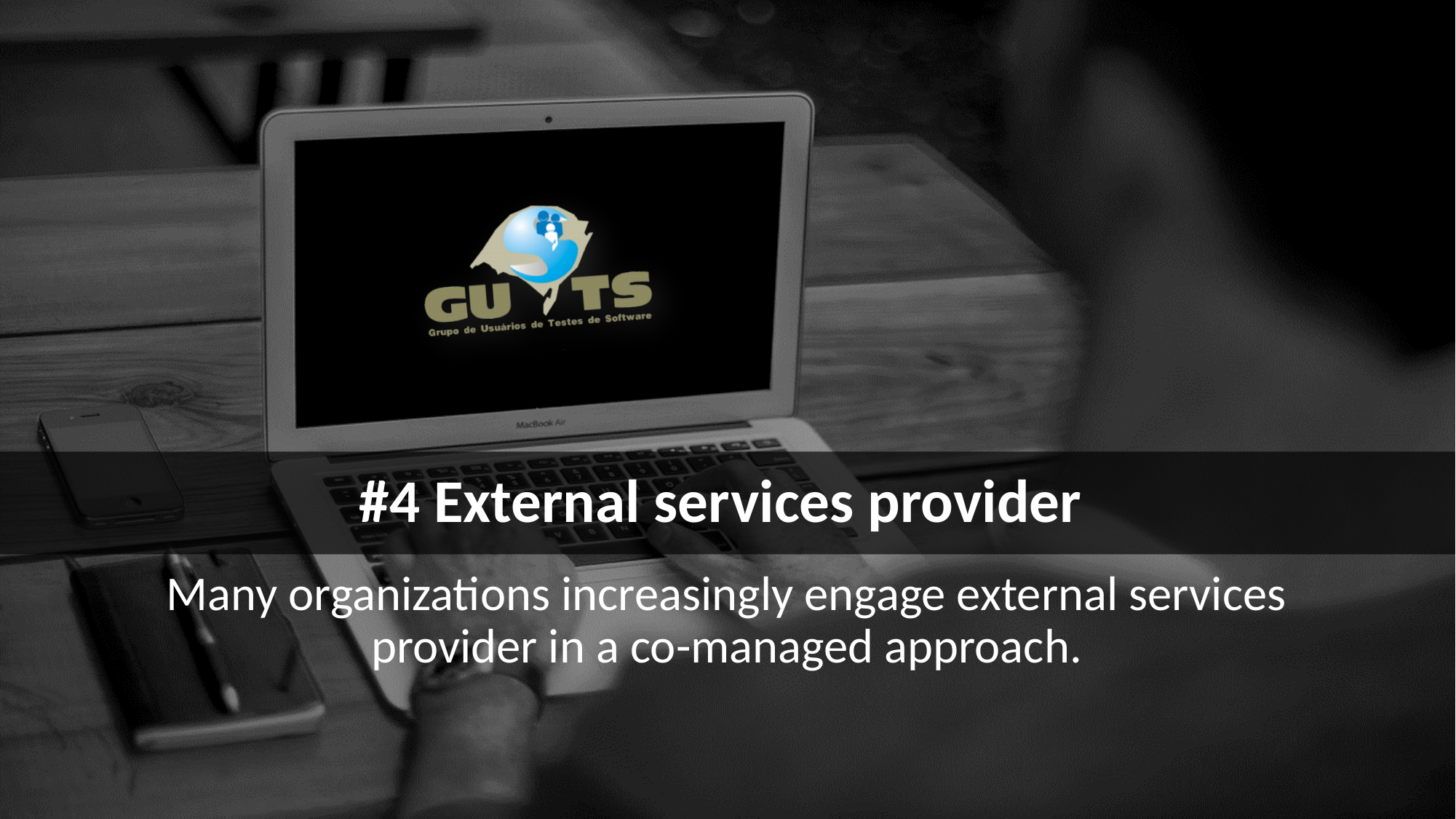

# #4 External services provider
Many organizations increasingly engage external services provider in a co-managed approach.